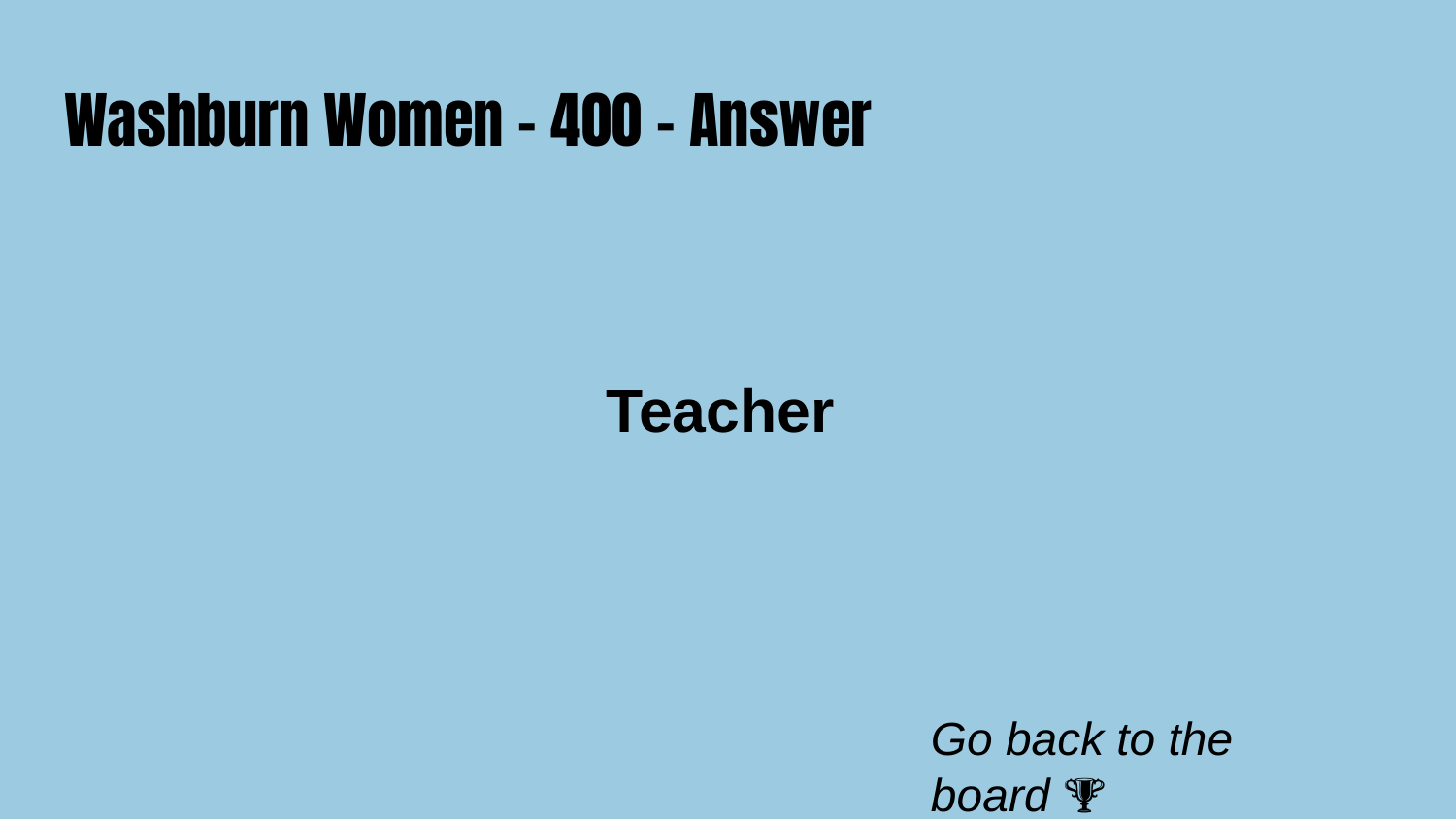

# Washburn Women - 400 - Answer
Teacher
Go back to the board 🏆